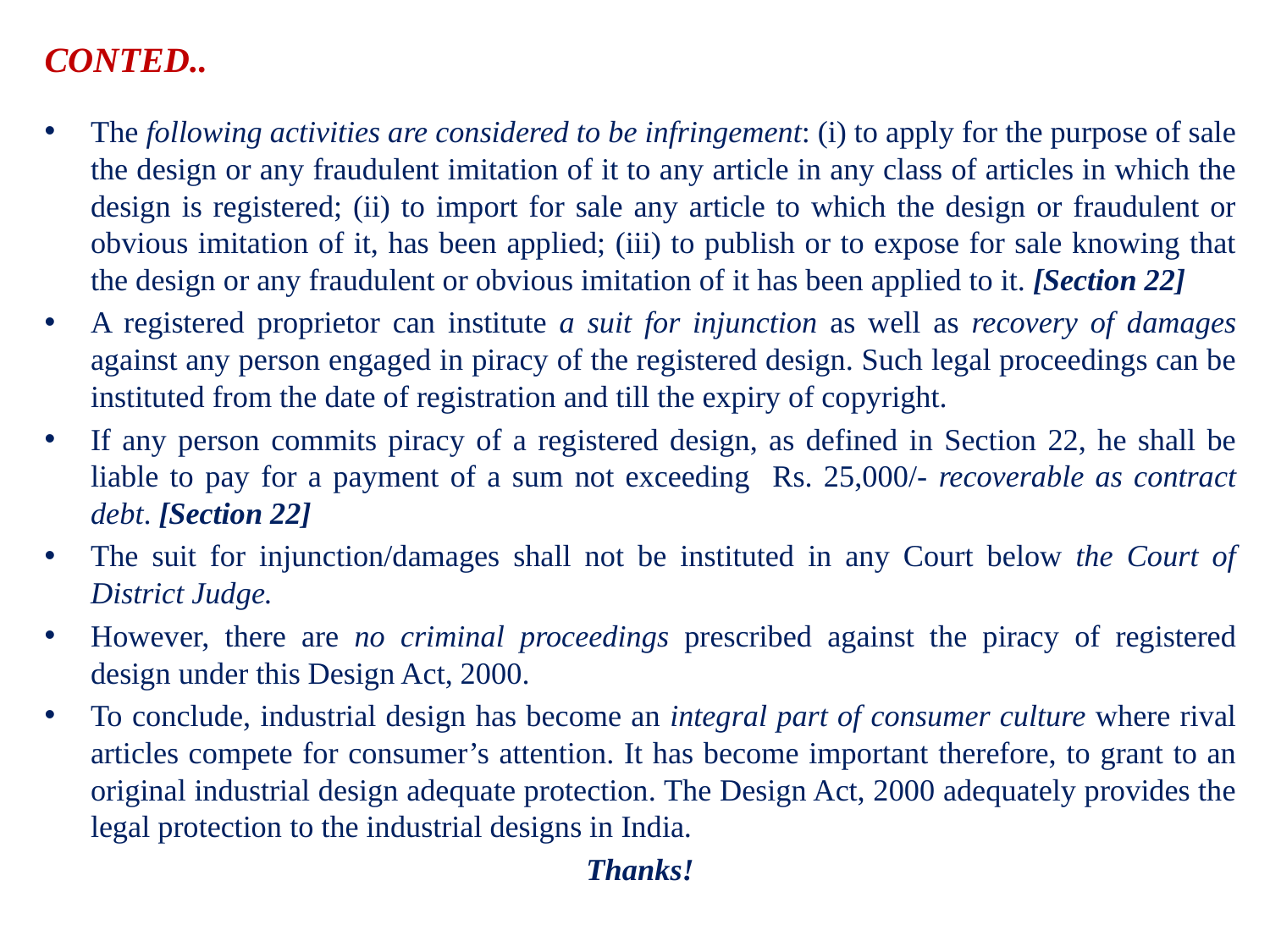

# CONTED..
The following activities are considered to be infringement: (i) to apply for the purpose of sale the design or any fraudulent imitation of it to any article in any class of articles in which the design is registered; (ii) to import for sale any article to which the design or fraudulent or obvious imitation of it, has been applied; (iii) to publish or to expose for sale knowing that the design or any fraudulent or obvious imitation of it has been applied to it. [Section 22]
A registered proprietor can institute a suit for injunction as well as recovery of damages against any person engaged in piracy of the registered design. Such legal proceedings can be instituted from the date of registration and till the expiry of copyright.
If any person commits piracy of a registered design, as defined in Section 22, he shall be liable to pay for a payment of a sum not exceeding  Rs. 25,000/- recoverable as contract debt. [Section 22]
The suit for injunction/damages shall not be instituted in any Court below the Court of District Judge.
However, there are no criminal proceedings prescribed against the piracy of registered design under this Design Act, 2000.
To conclude, industrial design has become an integral part of consumer culture where rival articles compete for consumer’s attention. It has become important therefore, to grant to an original industrial design adequate protection. The Design Act, 2000 adequately provides the legal protection to the industrial designs in India.
Thanks!